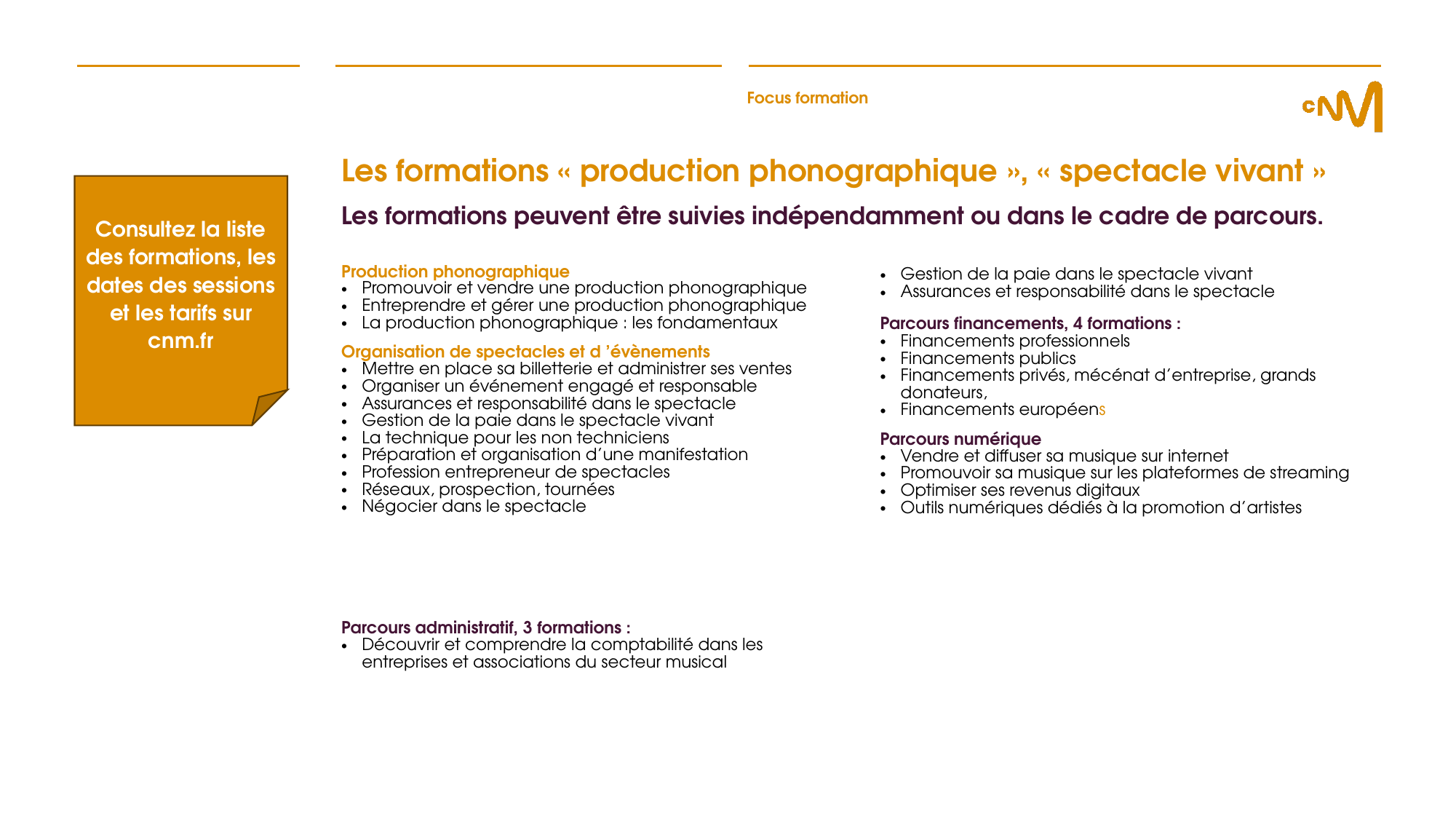

Focus formation
Les formations « production phonographique », « spectacle vivant »
Les formations peuvent être suivies indépendamment ou dans le cadre de parcours.

Consultez la liste des formations, les dates des sessions et les tarifs sur cnm.fr
Production phonographique
Promouvoir et vendre une production phonographique
Entreprendre et gérer une production phonographique
La production phonographique : les fondamentaux
Organisation de spectacles et d ’évènements
Mettre en place sa billetterie et administrer ses ventes
Organiser un événement engagé et responsable
Assurances et responsabilité dans le spectacle
Gestion de la paie dans le spectacle vivant
La technique pour les non techniciens
Préparation et organisation d’une manifestation
Profession entrepreneur de spectacles
Réseaux, prospection, tournées
Négocier dans le spectacle

Parcours administratif, 3 formations :
Découvrir et comprendre la comptabilité dans les entreprises et associations du secteur musical
Gestion de la paie dans le spectacle vivant
Assurances et responsabilité dans le spectacle
Parcours financements, 4 formations :
Financements professionnels
Financements publics
Financements privés, mécénat d’entreprise, grands donateurs,
Financements européens
Parcours numérique
Vendre et diffuser sa musique sur internet
Promouvoir sa musique sur les plateformes de streaming
Optimiser ses revenus digitaux
Outils numériques dédiés à la promotion d’artistes